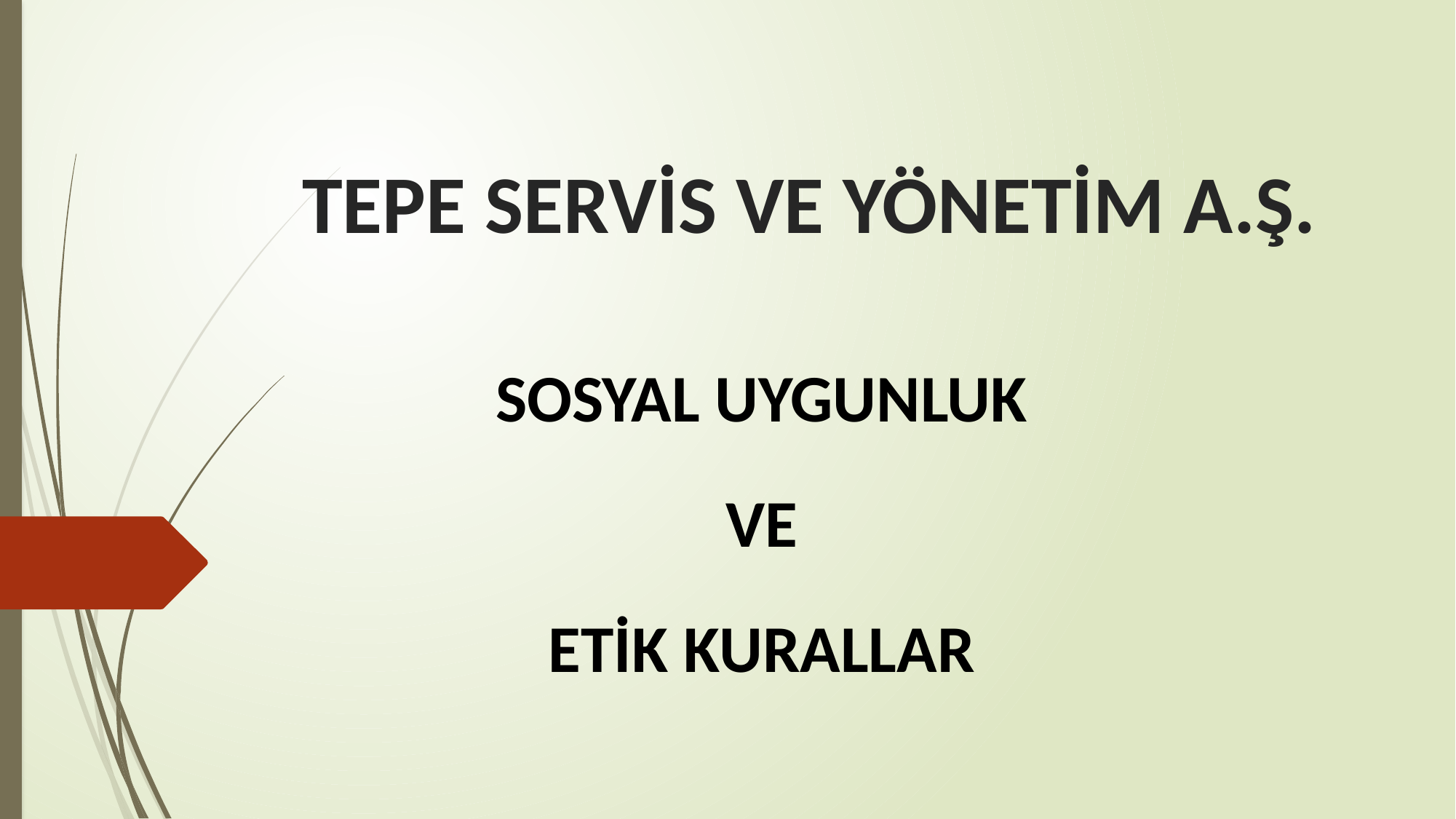

# TEPE SERVİS VE YÖNETİM A.Ş.
SOSYAL UYGUNLUK
VE
ETİK KURALLAR